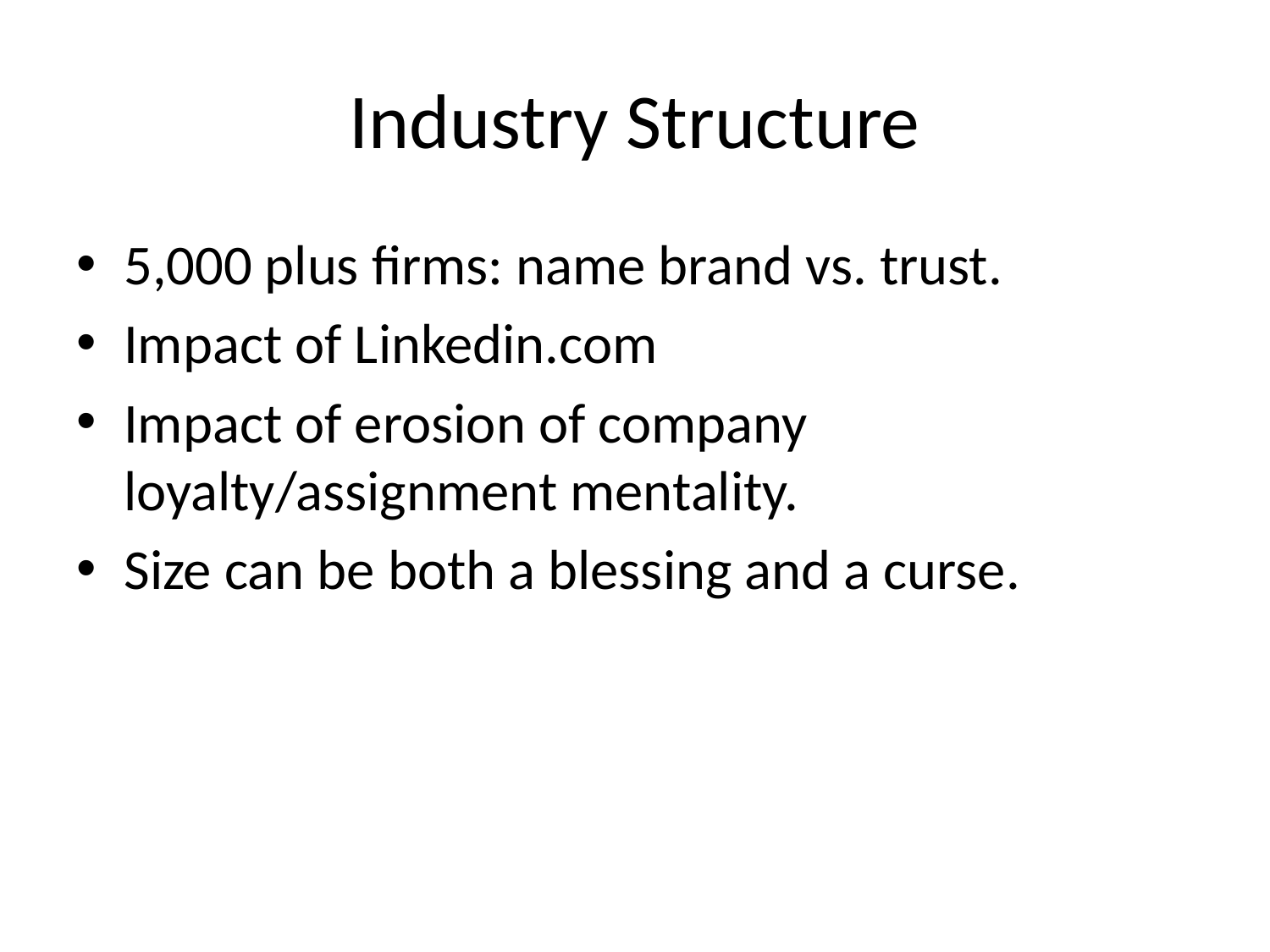

# Industry Structure
5,000 plus firms: name brand vs. trust.
Impact of Linkedin.com
Impact of erosion of company loyalty/assignment mentality.
Size can be both a blessing and a curse.